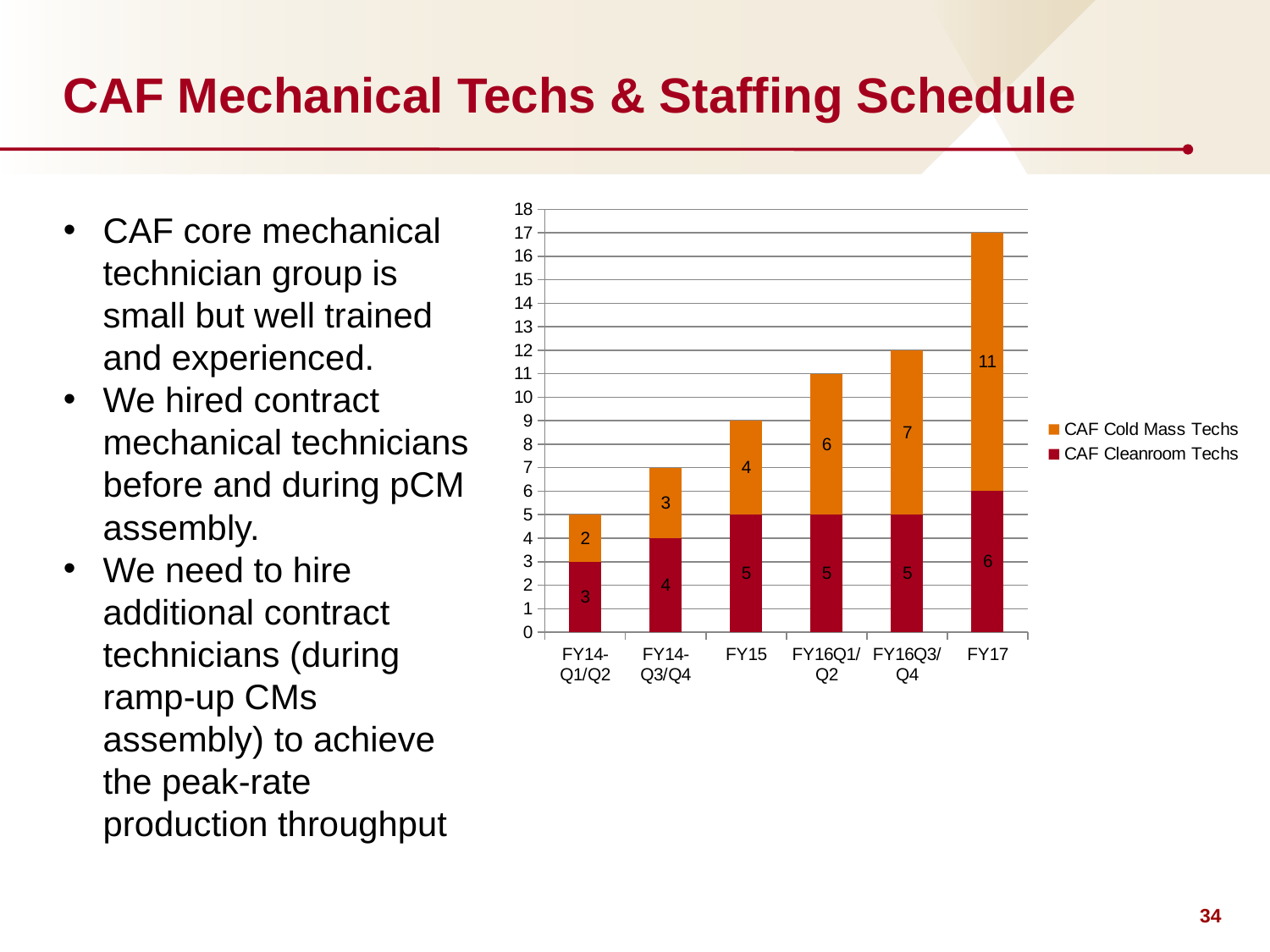

# CAF Mechanical Techs & Staffing Schedule

### Chart

| Category | CAF Cleanroom Techs | CAF Cold Mass Techs |
|---|---|---|
| FY14-Q1/Q2 | 3.0 | 2.0 |
| FY14-Q3/Q4 | 4.0 | 3.0 |
| FY15 | 5.0 | 4.0 |
| FY16Q1/Q2 | 5.0 | 6.0 |
| FY16Q3/Q4 | 5.0 | 7.0 |
| FY17 | 6.0 | 11.0 |
CAF core mechanical technician group is small but well trained and experienced.
We hired contract mechanical technicians before and during pCM assembly.
We need to hire additional contract technicians (during ramp-up CMs assembly) to achieve the peak-rate production throughput
34